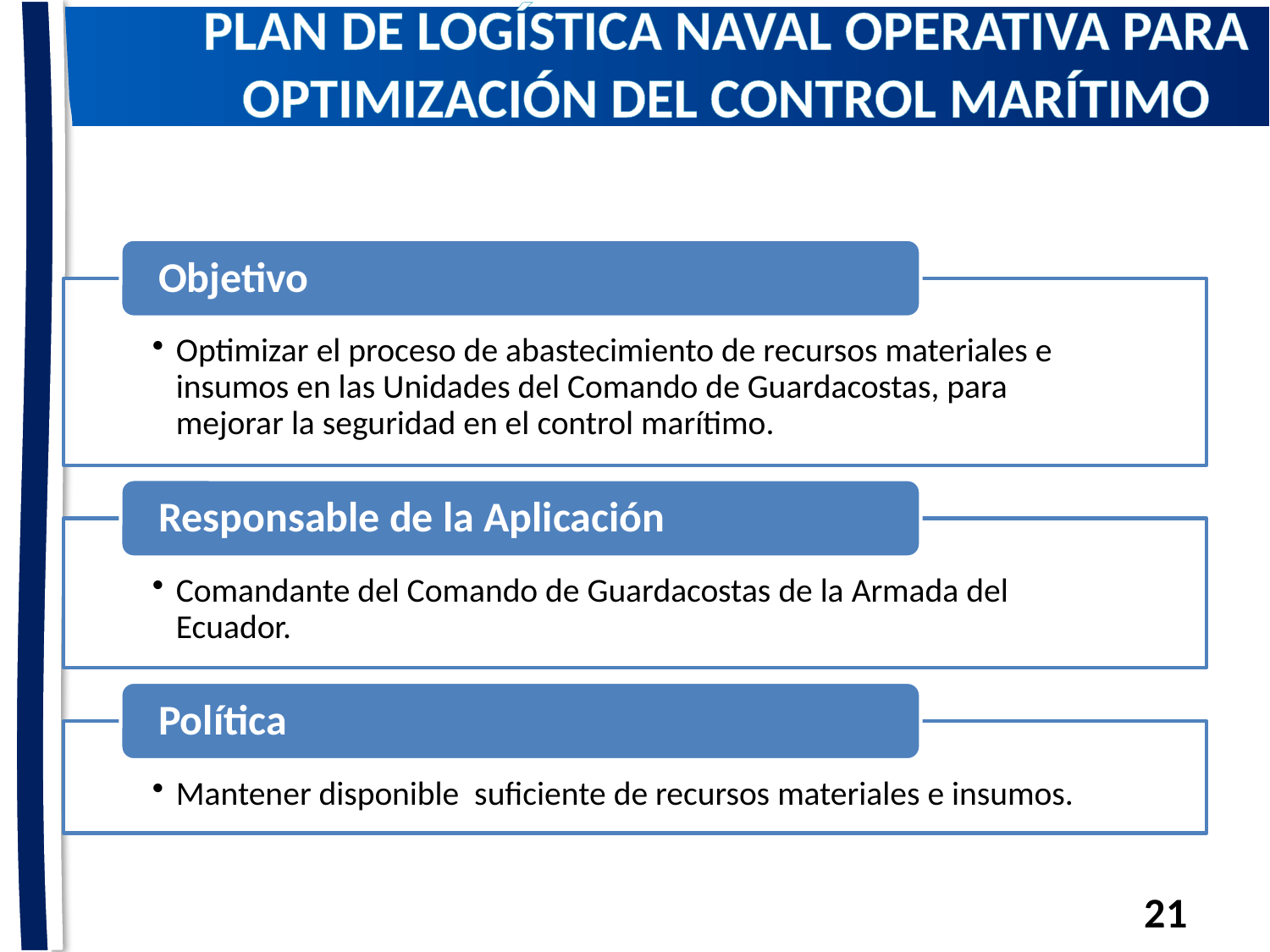

# PLAN DE LOGÍSTICA NAVAL OPERATIVA PARA OPTIMIZACIÓN DEL CONTROL MARÍTIMO

Optimizar el proceso de abastecimiento de recursos materiales e insumos en las Unidades del Comando de Guardacostas, para mejorar la seguridad en el control marítimo.
Objetivo
Comandante del Comando de Guardacostas de la Armada del Ecuador.
Responsable de la Aplicación
Mantener disponible  suficiente de recursos materiales e insumos.
Política
21